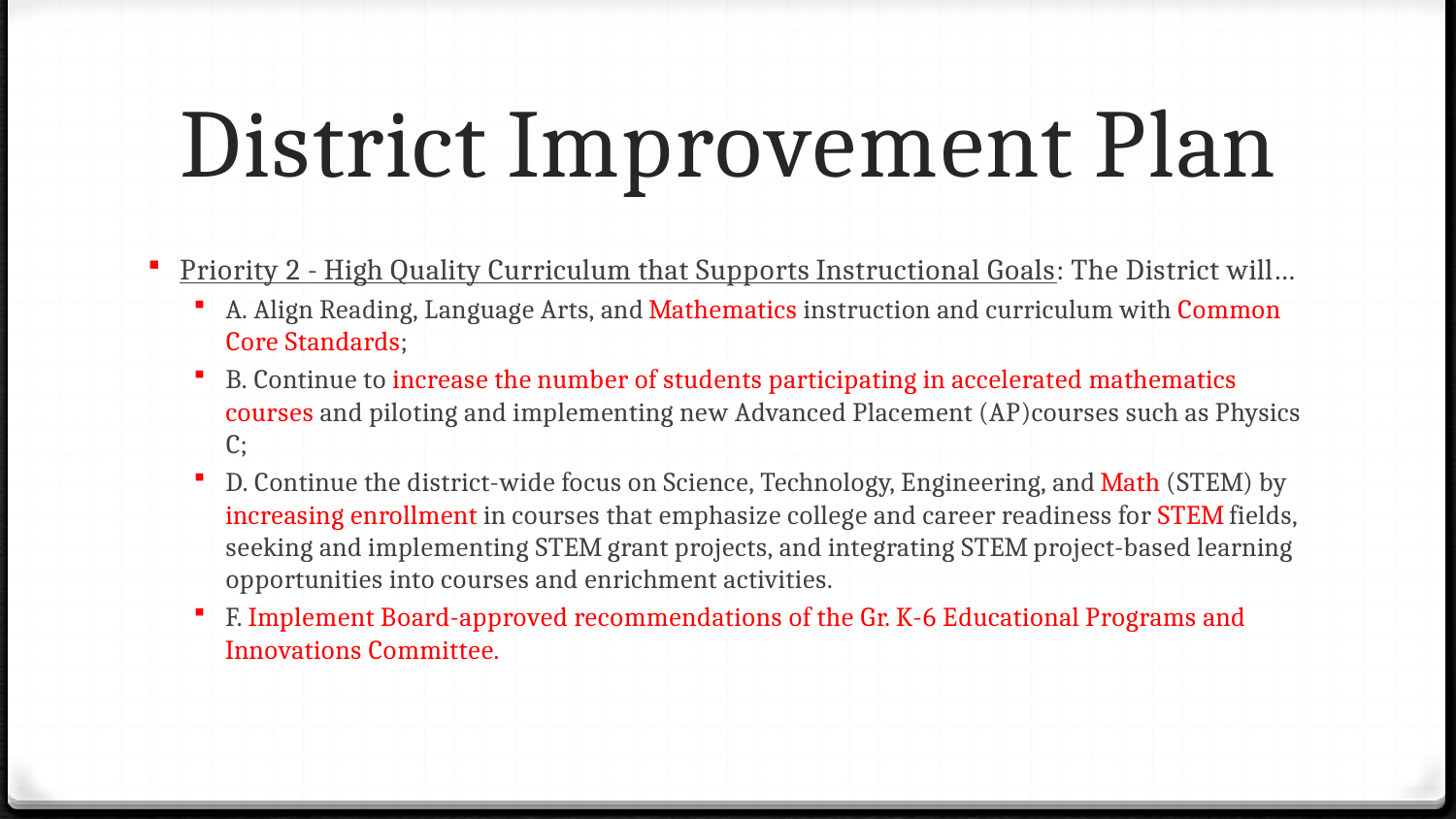

# District Improvement Plan
Priority 2 - High Quality Curriculum that Supports Instructional Goals: The District will…
A. Align Reading, Language Arts, and Mathematics instruction and curriculum with Common Core Standards;
B. Continue to increase the number of students participating in accelerated mathematics courses and piloting and implementing new Advanced Placement (AP)courses such as Physics C;
D. Continue the district-wide focus on Science, Technology, Engineering, and Math (STEM) by increasing enrollment in courses that emphasize college and career readiness for STEM fields, seeking and implementing STEM grant projects, and integrating STEM project-based learning opportunities into courses and enrichment activities.
F. Implement Board-approved recommendations of the Gr. K-6 Educational Programs and Innovations Committee.